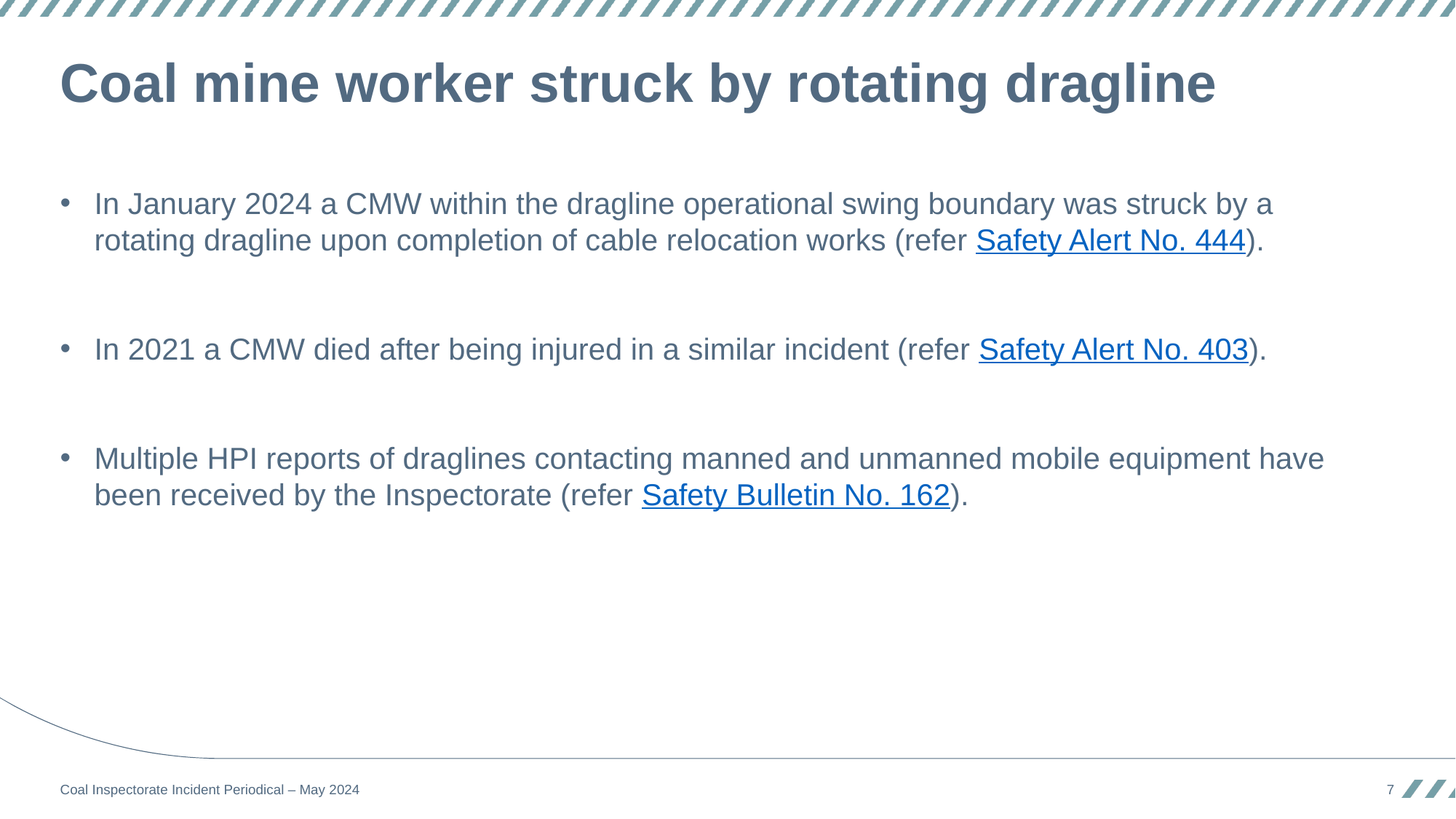

# Coal mine worker struck by rotating dragline
In January 2024 a CMW within the dragline operational swing boundary was struck by a rotating dragline upon completion of cable relocation works (refer Safety Alert No. 444).

In 2021 a CMW died after being injured in a similar incident (refer Safety Alert No. 403).

Multiple HPI reports of draglines contacting manned and unmanned mobile equipment have been received by the Inspectorate (refer Safety Bulletin No. 162).

Coal Inspectorate Incident Periodical – May 2024
7